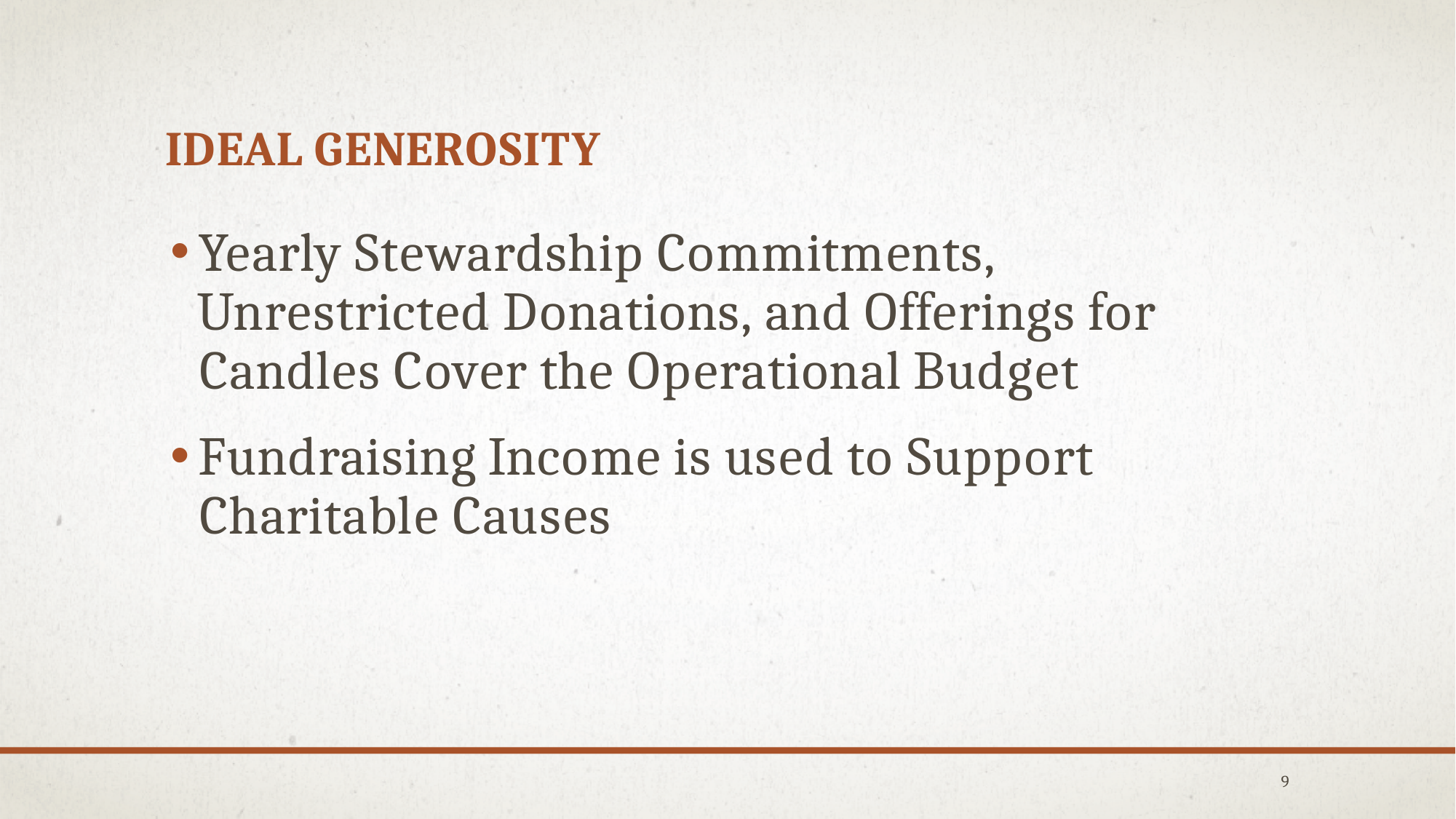

# Ideal generosity
Yearly Stewardship Commitments, Unrestricted Donations, and Offerings for Candles Cover the Operational Budget
Fundraising Income is used to Support Charitable Causes

9